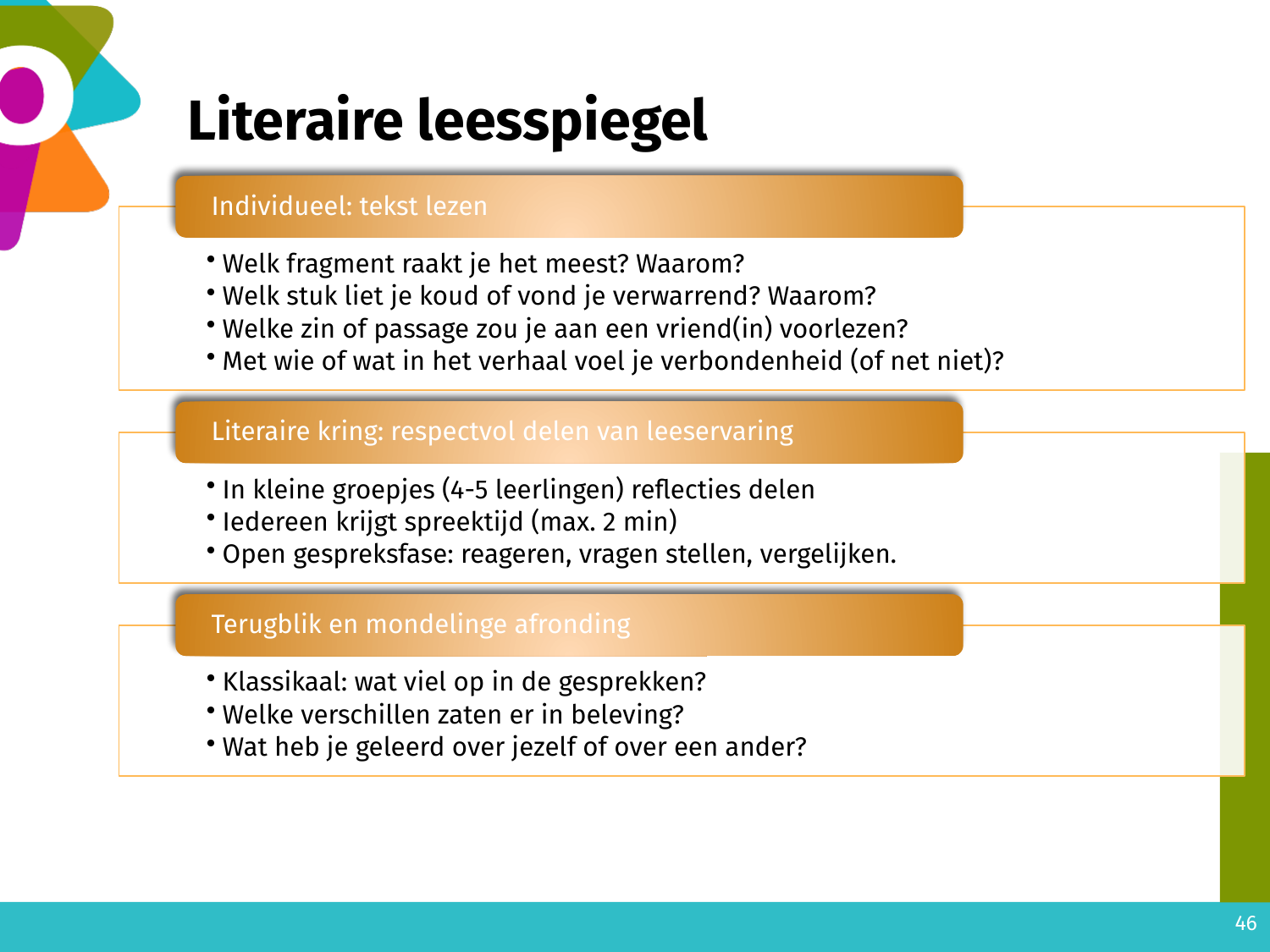

# Literaire leesspiegel
Welk fragment raakt je het meest? Waarom?
Welk stuk liet je koud of vond je verwarrend? Waarom?
Welke zin of passage zou je aan een vriend(in) voorlezen?
Met wie of wat in het verhaal voel je verbondenheid (of net niet)?
Individueel: tekst lezen
In kleine groepjes (4-5 leerlingen) reflecties delen
Iedereen krijgt spreektijd (max. 2 min)
Open gespreksfase: reageren, vragen stellen, vergelijken.
Literaire kring: respectvol delen van leeservaring
Klassikaal: wat viel op in de gesprekken?
Welke verschillen zaten er in beleving?
Wat heb je geleerd over jezelf of over een ander?
Terugblik en mondelinge afronding
46